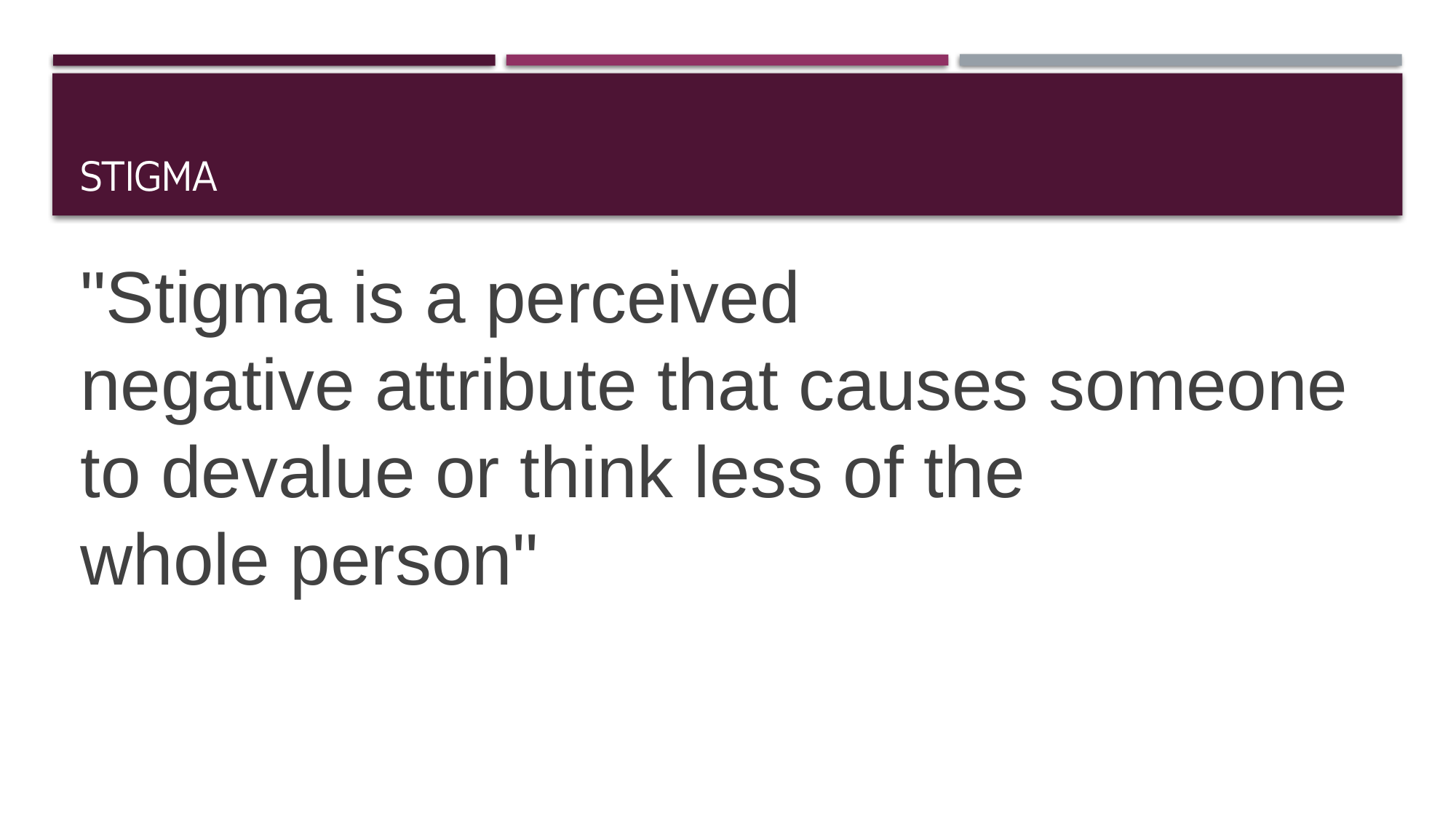

# Stigma
"Stigma is a perceived negative attribute that causes someone to devalue or think less of the whole person"